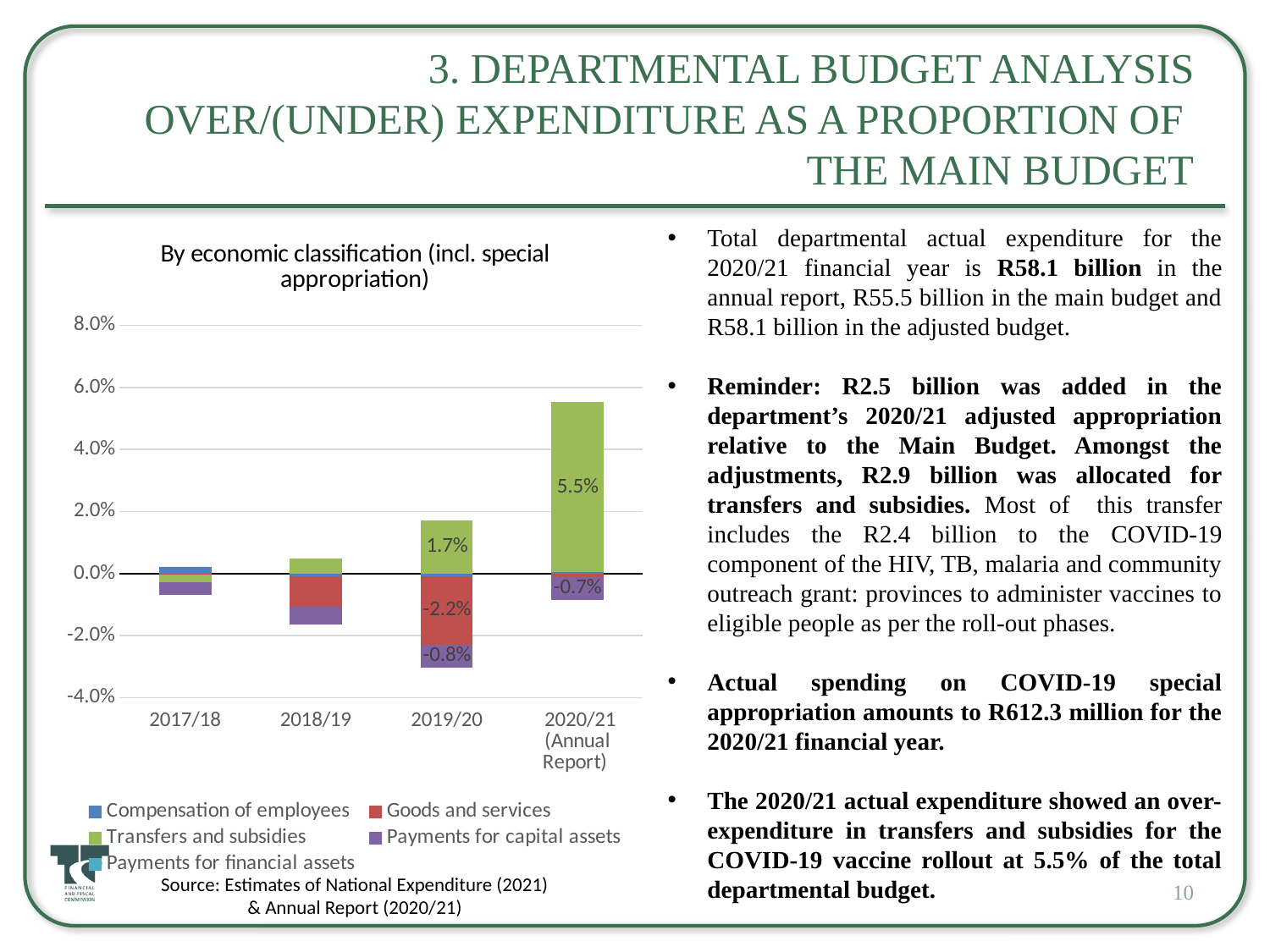

# 3. Departmental Budget Analysis Over/(under) expenditure as a proportion of the Main Budget

### Chart: By economic classification (incl. special appropriation)

| Category | Compensation of employees | Goods and services | Transfers and subsidies | Payments for capital assets | Payments for financial assets |
|---|---|---|---|---|---|
|  2017/18  | 0.0022575804755264797 | -0.0004435819188333798 | -0.00236903899553789 | -0.004166732843452298 | 5.56002299362758e-06 |
|  2018/19  | -0.0007554695550329928 | -0.009986113275336292 | 0.004877726356305895 | -0.005766344371171665 | 0.0 |
|  2019/20  | -0.0009641339826574421 | -0.021869858332641868 | 0.017039433400523864 | -0.007573295266736607 | 0.0 |
|  2020/21 (Annual Report)  | 0.00038750992799426863 | -0.0011477772794029084 | 0.05488740479613472 | -0.007282189312028387 | 0.0 |
Total departmental actual expenditure for the 2020/21 financial year is R58.1 billion in the annual report, R55.5 billion in the main budget and R58.1 billion in the adjusted budget.

Reminder: R2.5 billion was added in the department’s 2020/21 adjusted appropriation relative to the Main Budget. Amongst the adjustments, R2.9 billion was allocated for transfers and subsidies. Most of  this transfer includes the R2.4 billion to the COVID‐19 component of the HIV, TB, malaria and community outreach grant: provinces to administer vaccines to eligible people as per the roll-out phases.

Actual spending on COVID-19 special appropriation amounts to R612.3 million for the 2020/21 financial year.

The 2020/21 actual expenditure showed an over-expenditure in transfers and subsidies for the COVID-19 vaccine rollout at 5.5% of the total departmental budget.

Source: Estimates of National Expenditure (2021)
& Annual Report (2020/21)
10